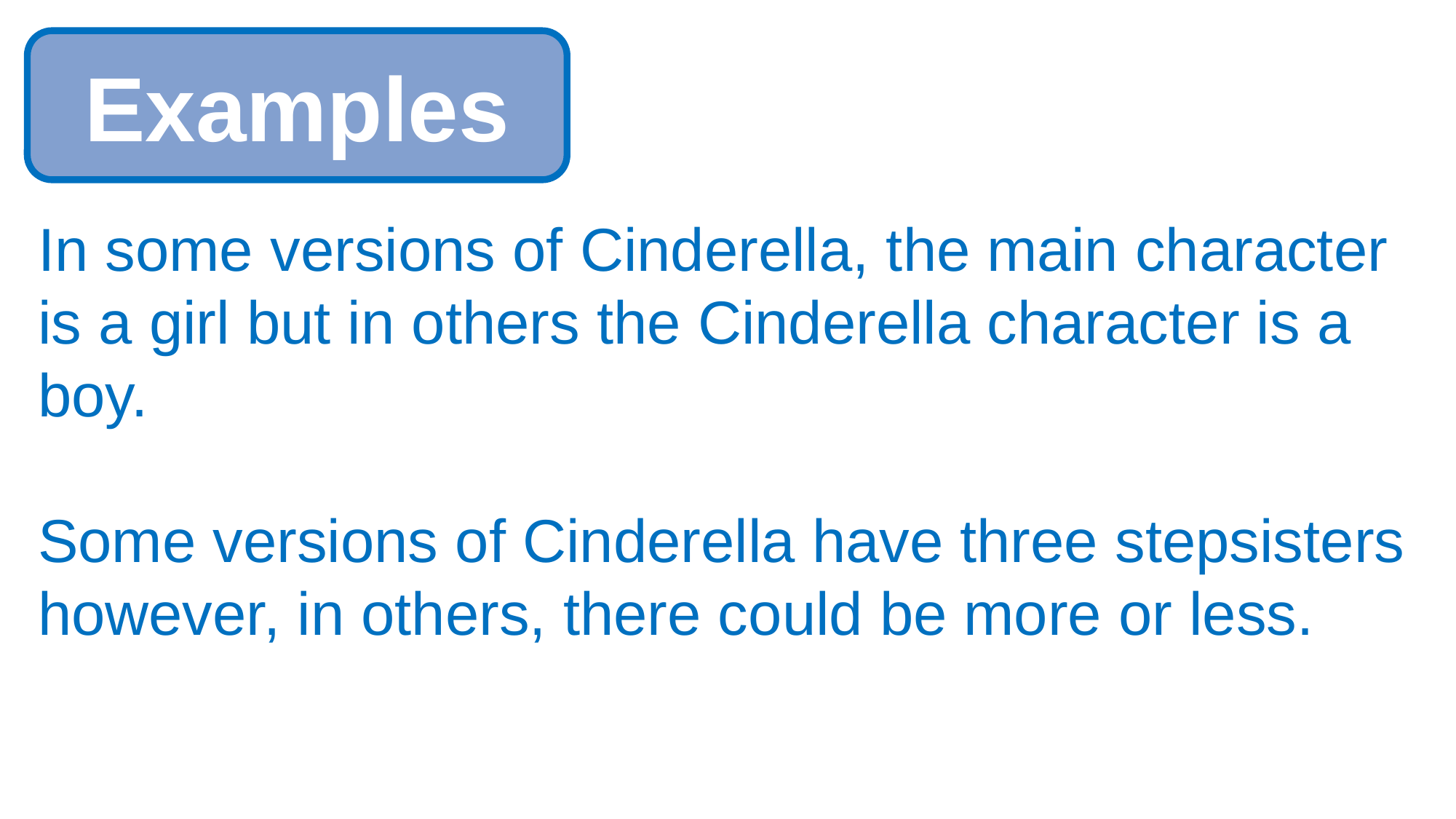

Examples
In some versions of Cinderella, the main character is a girl but in others the Cinderella character is a boy.

Some versions of Cinderella have three stepsisters however, in others, there could be more or less.